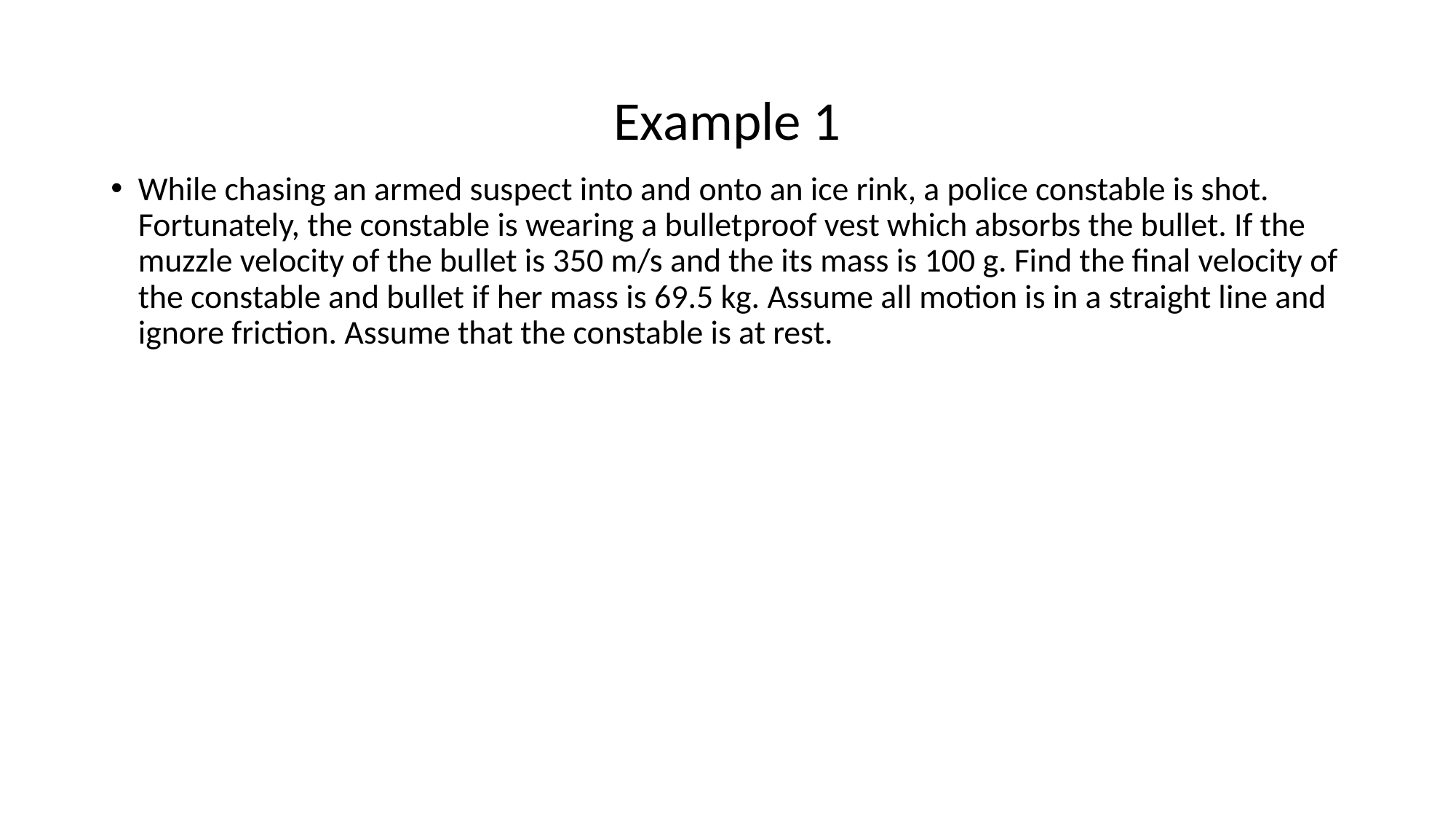

# Example 1
While chasing an armed suspect into and onto an ice rink, a police constable is shot. Fortunately, the constable is wearing a bullet­proof vest which absorbs the bullet. If the muzzle velocity of the bullet is 350 m/s and the its mass is 100 g. Find the final velocity of the constable and bullet if her mass is 69.5 kg. Assume all motion is in a straight line and ignore friction. Assume that the constable is at rest.